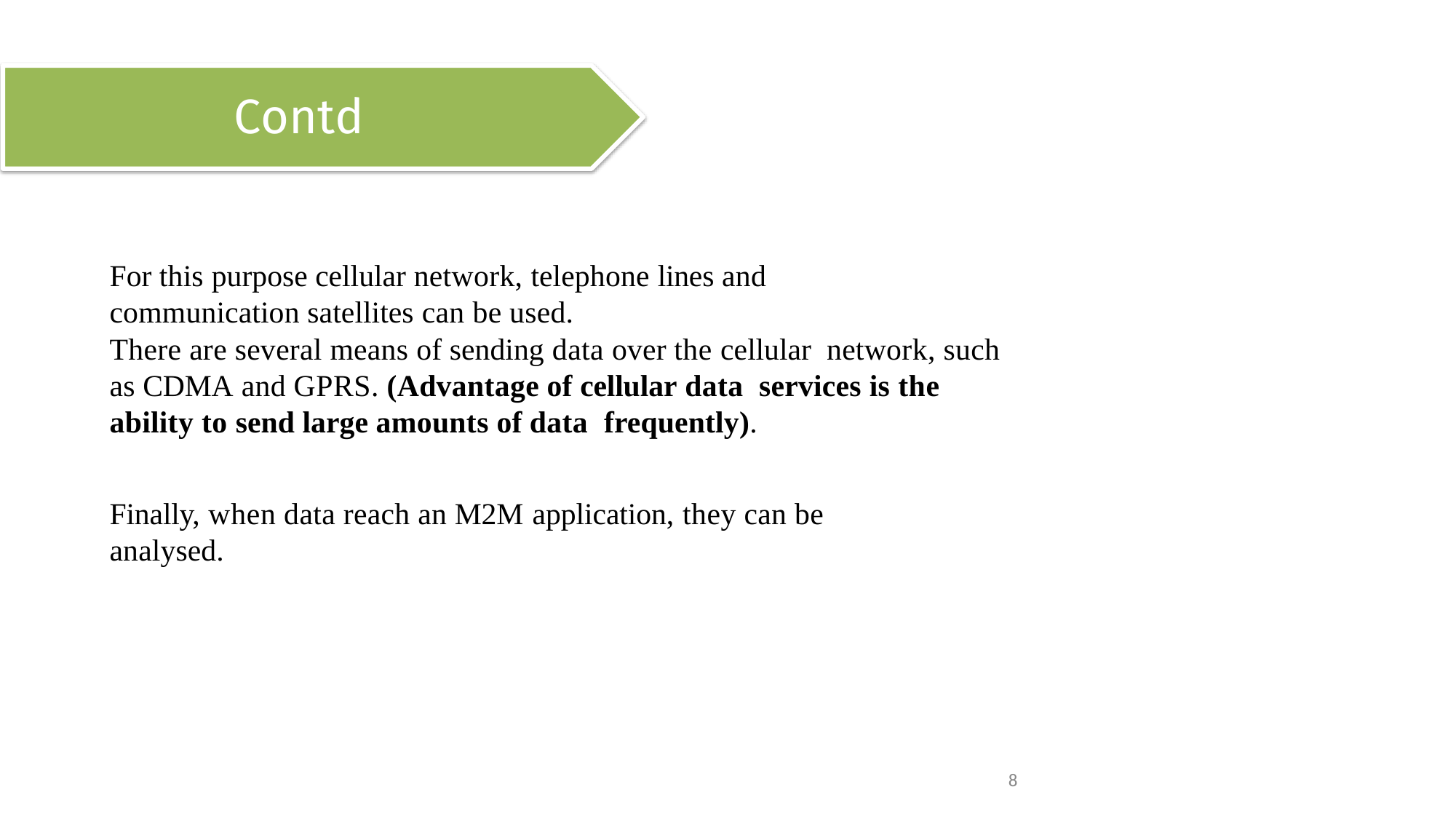

# Contd…
For this purpose cellular network, telephone lines and  communication satellites can be used.
There are several means of sending data over the cellular  network, such as CDMA and GPRS. (Advantage of cellular data  services is the ability to send large amounts of data  frequently).

Finally, when data reach an M2M application, they can be  analysed.
8